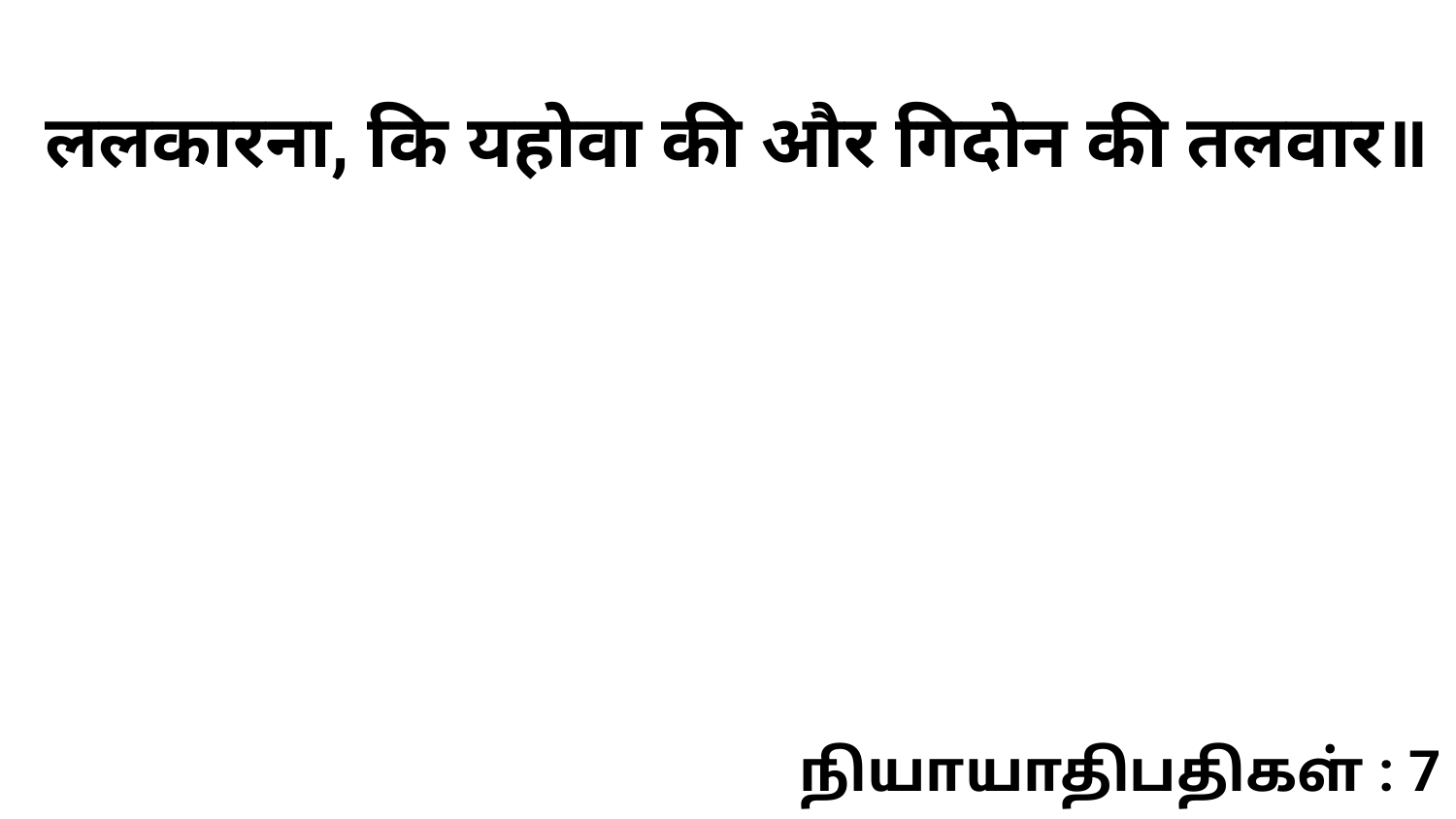

ललकारना, कि यहोवा की और गिदोन की तलवार॥
நியாயாதிபதிகள் : 7